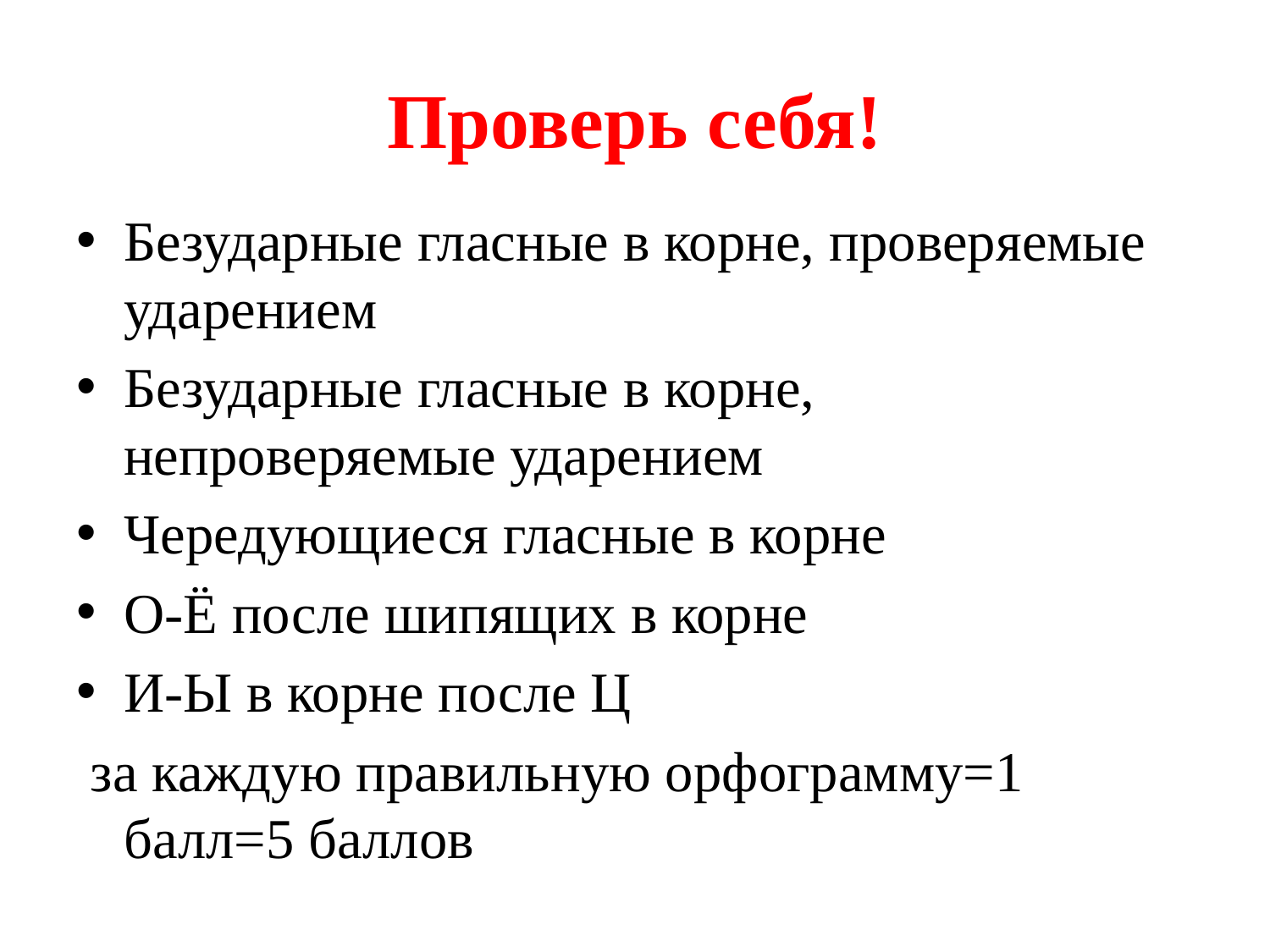

# Проверь себя!
Безударные гласные в корне, проверяемые ударением
Безударные гласные в корне, непроверяемые ударением
Чередующиеся гласные в корне
О-Ё после шипящих в корне
И-Ы в корне после Ц
 за каждую правильную орфограмму=1 балл=5 баллов